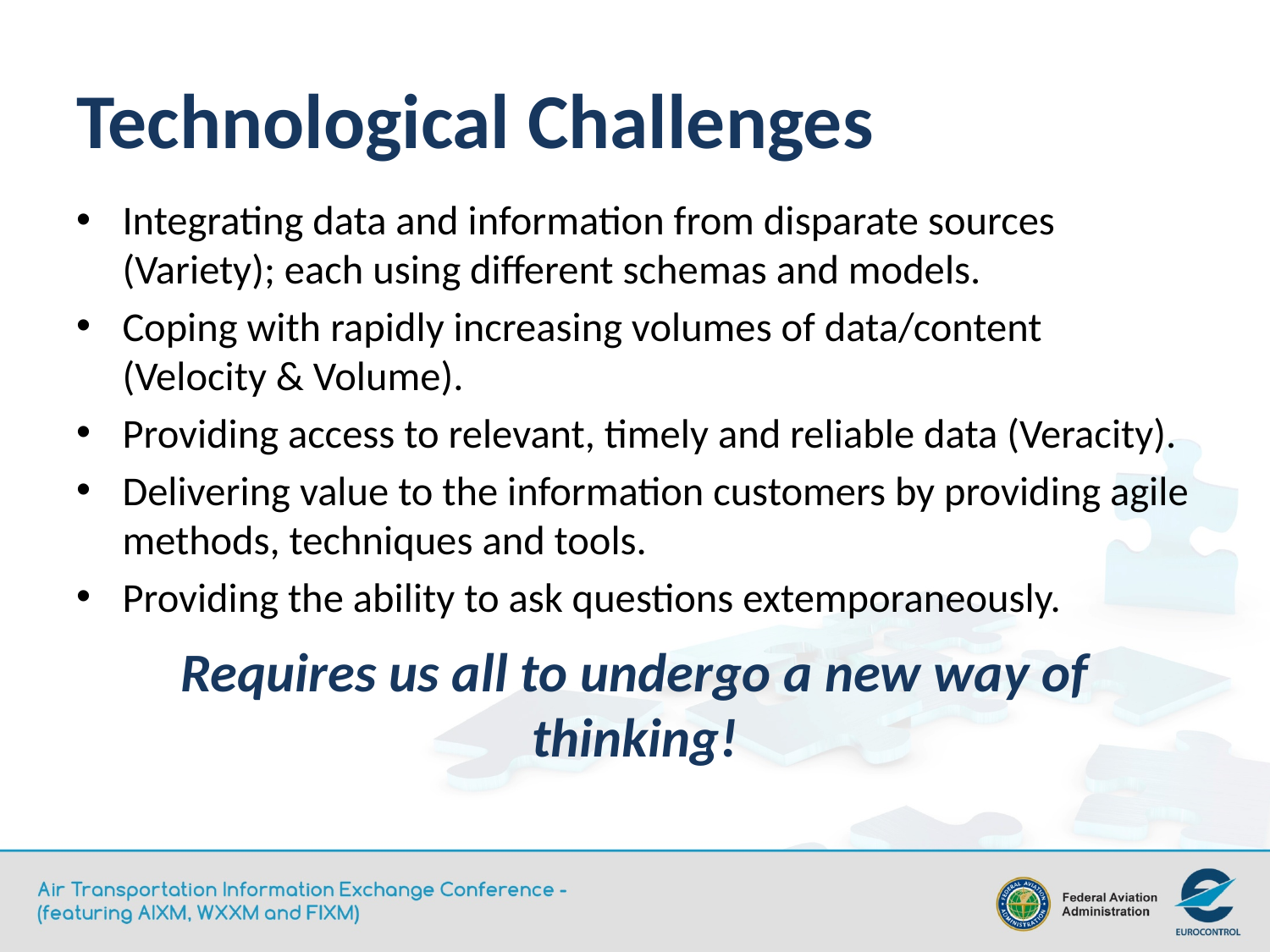

# Technological Challenges
Integrating data and information from disparate sources (Variety); each using different schemas and models.
Coping with rapidly increasing volumes of data/content (Velocity & Volume).
Providing access to relevant, timely and reliable data (Veracity).
Delivering value to the information customers by providing agile methods, techniques and tools.
Providing the ability to ask questions extemporaneously.

Requires us all to undergo a new way of thinking!